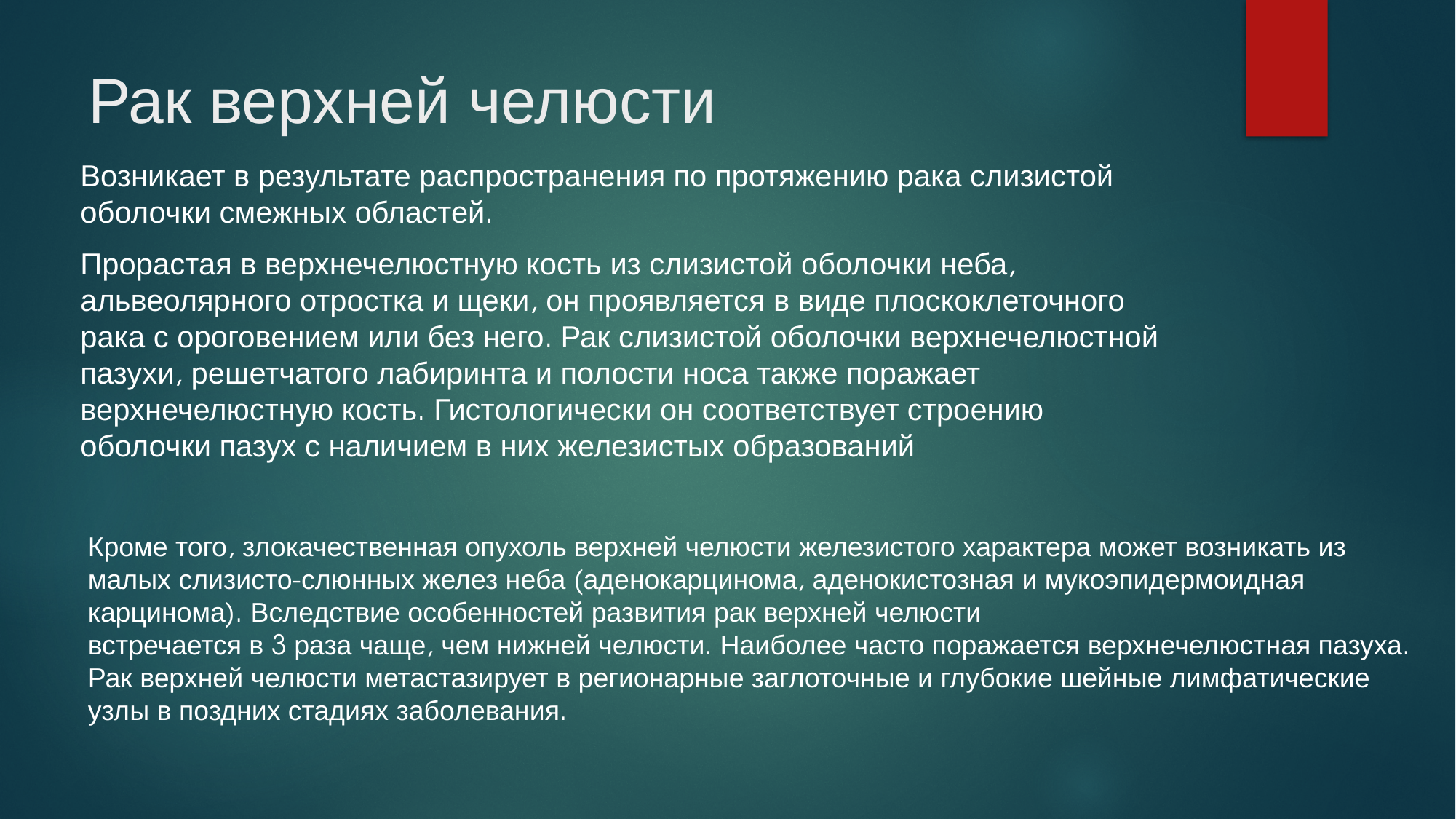

# Рак верхней челюсти
Возникает в результате распространения по протяжению рака слизистой оболочки смежных областей.
Прорастая в верхнечелюстную кость из слизистой оболочки неба, альвеолярного отростка и щеки, он проявляется в виде плоскоклеточного рака с ороговением или без него. Рак слизистой оболочки верхнечелюстной пазухи, решетчатого лабиринта и полости носа также поражает верхнечелюстную кость. Гистологически он соответствует строению оболочки пазух с наличием в них железистых образований
Кроме того, злокачественная опухоль верхней челюсти железистого характера может возникать из малых слизисто-слюнных желез неба (аденокарцинома, аденокистозная и мукоэпидермоидная карцинома). Вследствие особенностей развития рак верхней челюсти
встречается в 3 раза чаще, чем нижней челюсти. Наиболее часто поражается верхнечелюстная пазуха. Рак верхней челюсти метастазирует в регионарные заглоточные и глубокие шейные лимфатические узлы в поздних стадиях заболевания.